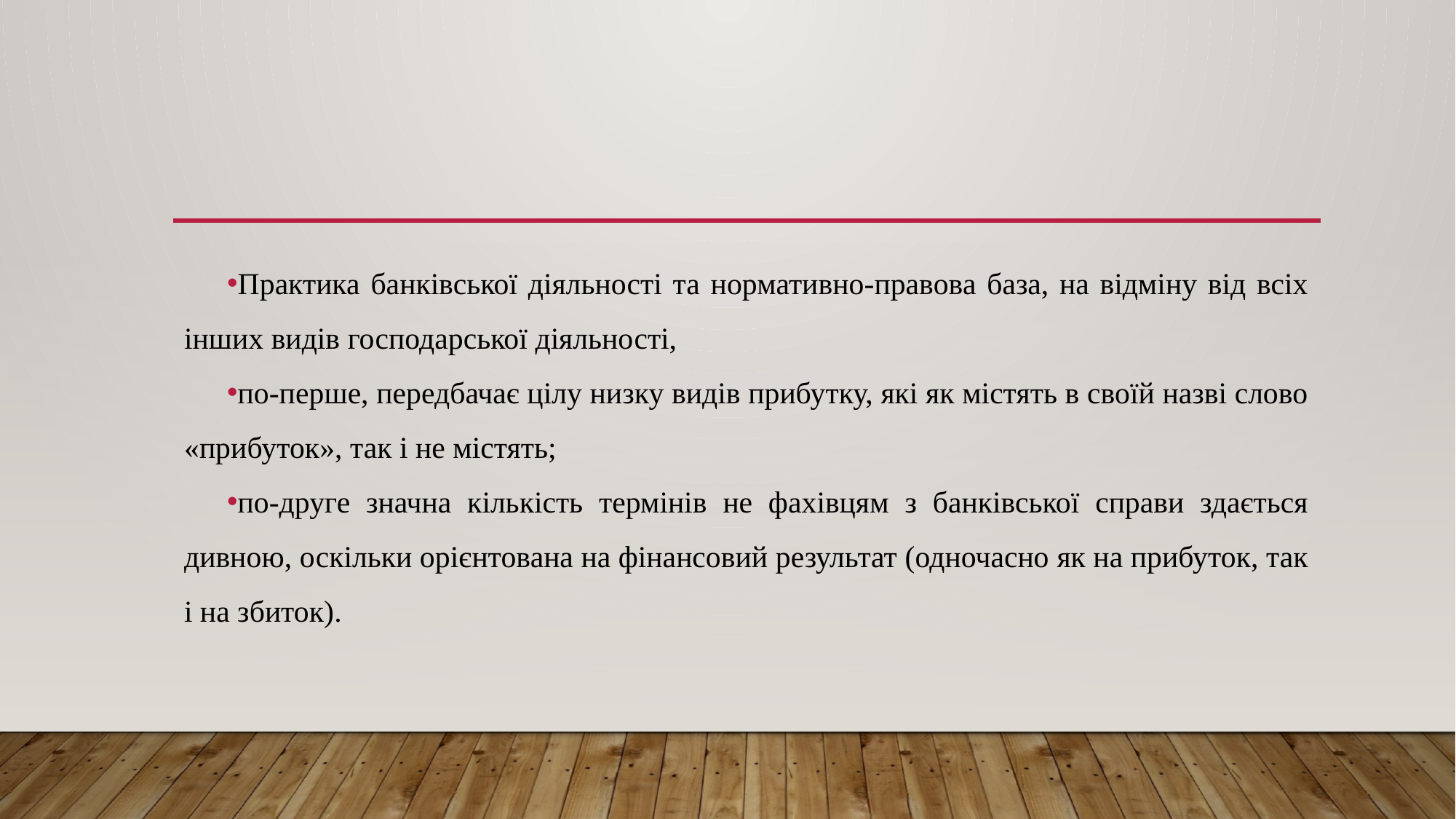

Практика банківської діяльності та нормативно-правова база, на відміну від всіх інших видів господарської діяльності,
по-перше, передбачає цілу низку видів прибутку, які як містять в своїй назві слово «прибуток», так і не містять;
по-друге значна кількість термінів не фахівцям з банківської справи здається дивною, оскільки орієнтована на фінансовий результат (одночасно як на прибуток, так і на збиток).